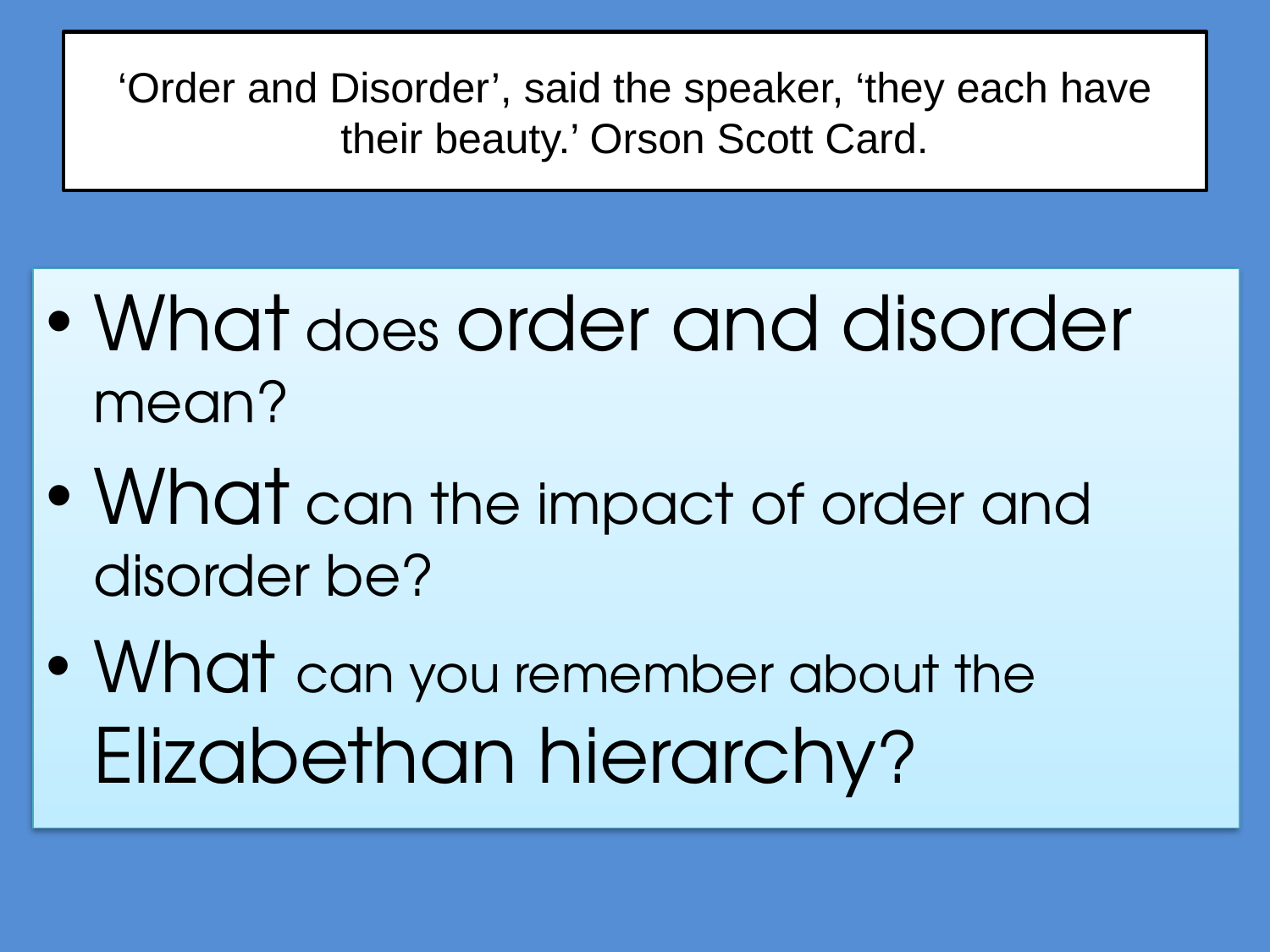

# ‘Order and Disorder’, said the speaker, ‘they each have their beauty.’ Orson Scott Card.
What does order and disorder mean?
What can the impact of order and disorder be?
What can you remember about the Elizabethan hierarchy?